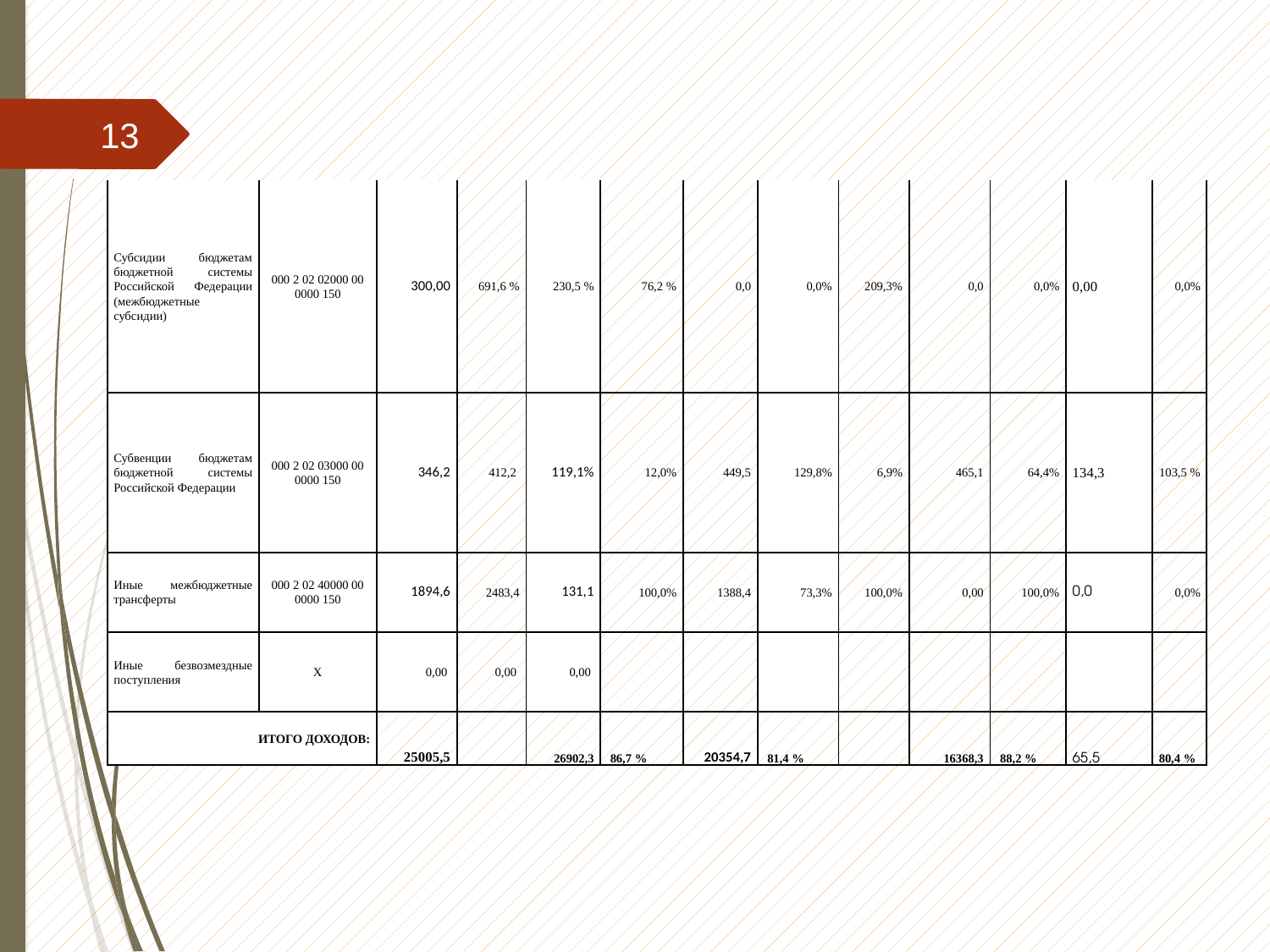

13
| Субсидии бюджетам бюджетной системы Российской Федерации (межбюджетные субсидии) | 000 2 02 02000 00 0000 150 | 300,00 | 691,6 % | 230,5 % | 76,2 % | 0,0 | 0,0% | 209,3% | 0,0 | 0,0% | 0,00 | 0,0% |
| --- | --- | --- | --- | --- | --- | --- | --- | --- | --- | --- | --- | --- |
| Субвенции бюджетам бюджетной системы Российской Федерации | 000 2 02 03000 00 0000 150 | 346,2 | 412,2 | 119,1% | 12,0% | 449,5 | 129,8% | 6,9% | 465,1 | 64,4% | 134,3 | 103,5 % |
| Иные межбюджетные трансферты | 000 2 02 40000 00 0000 150 | 1894,6 | 2483,4 | 131,1 | 100,0% | 1388,4 | 73,3% | 100,0% | 0,00 | 100,0% | 0,0 | 0,0% |
| Иные безвозмездные поступления | Х | 0,00 | 0,00 | 0,00 |  |  |  |  |  |  |  |  |
| ИТОГО ДОХОДОВ: |  | 25005,5 |  | 26902,3 | 86,7 % | 20354,7 | 81,4 % |  | 16368,3 | 88,2 % | 65,5 | 80,4 % |